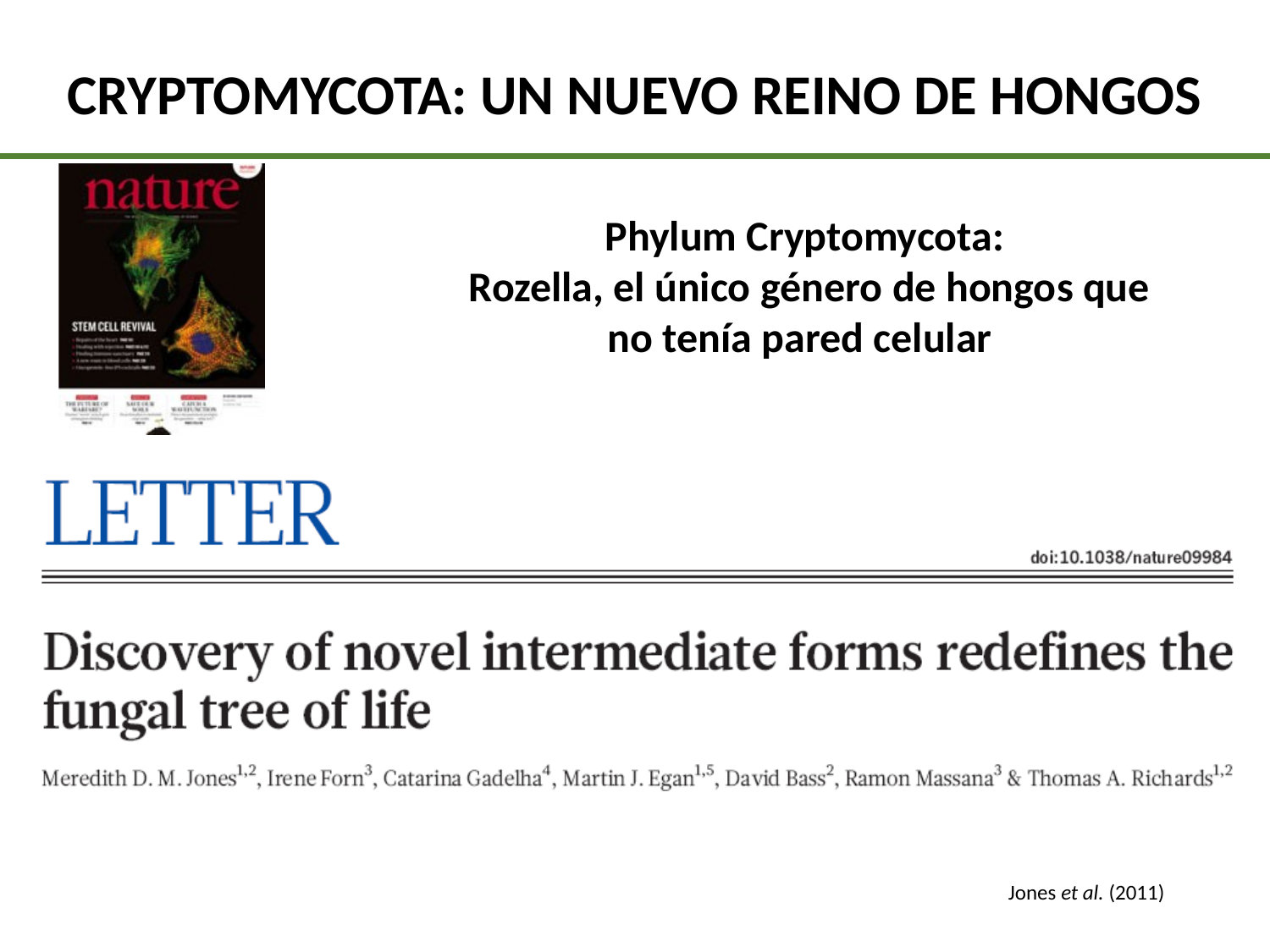

CRYPTOMYCOTA: UN NUEVO REINO DE HONGOS

Phylum Cryptomycota:
 Rozella, el único género de hongos que no tenía pared celular

Jones et al. (2011)